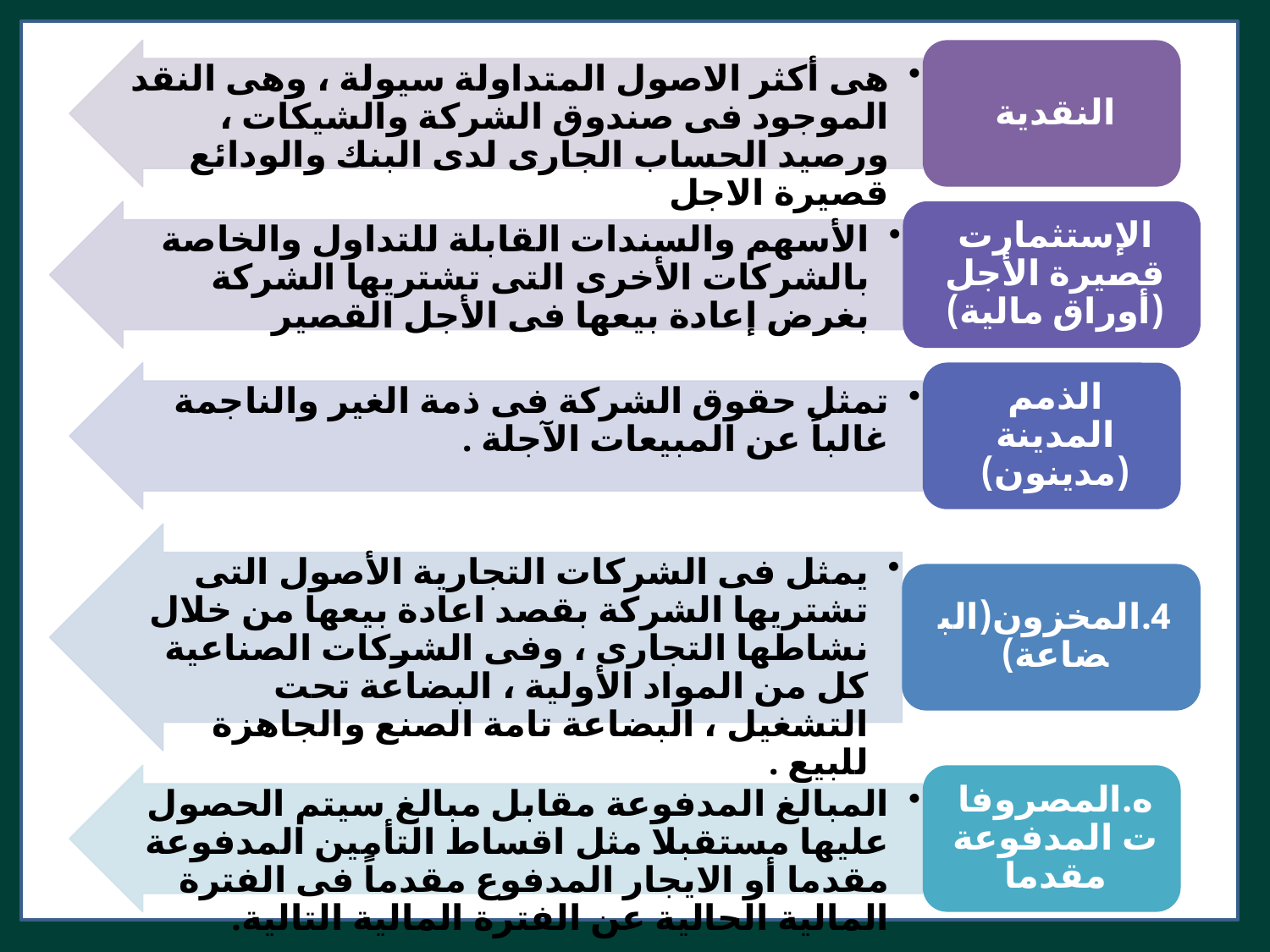

#
هى أكثر الاصول المتداولة سيولة ، وهى النقد الموجود فى صندوق الشركة والشيكات ، ورصيد الحساب الجارى لدى البنك والودائع قصيرة الاجل
النقدية
الأسهم والسندات القابلة للتداول والخاصة بالشركات الأخرى التى تشتريها الشركة بغرض إعادة بيعها فى الأجل القصير
الإستثمارت قصيرة الأجل (أوراق مالية)
تمثل حقوق الشركة فى ذمة الغير والناجمة غالباً عن المبيعات الآجلة .
الذمم المدينة (مدينون)
يمثل فى الشركات التجارية الأصول التى تشتريها الشركة بقصد اعادة بيعها من خلال نشاطها التجارى ، وفى الشركات الصناعية كل من المواد الأولية ، البضاعة تحت التشغيل ، البضاعة تامة الصنع والجاهزة للبيع .
4.المخزون(البضاعة)
المبالغ المدفوعة مقابل مبالغ سيتم الحصول عليها مستقبلا مثل اقساط التأمين المدفوعة مقدما أو الايجار المدفوع مقدماً فى الفترة المالية الحالية عن الفترة المالية التالية.
ه.المصروفات المدفوعة مقدما